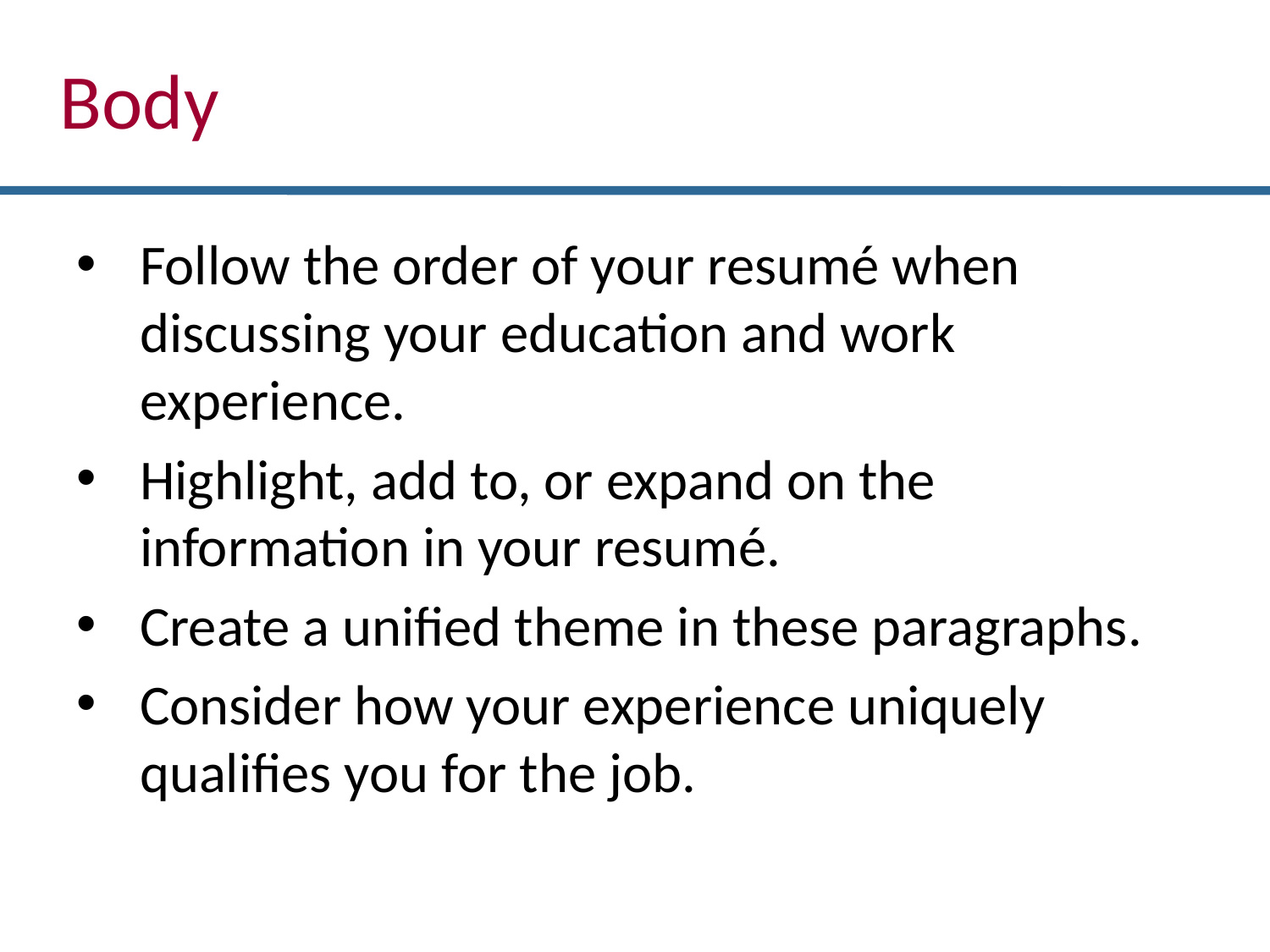

Body
Follow the order of your resumé when discussing your education and work experience.
Highlight, add to, or expand on the information in your resumé.
Create a unified theme in these paragraphs.
Consider how your experience uniquely qualifies you for the job.